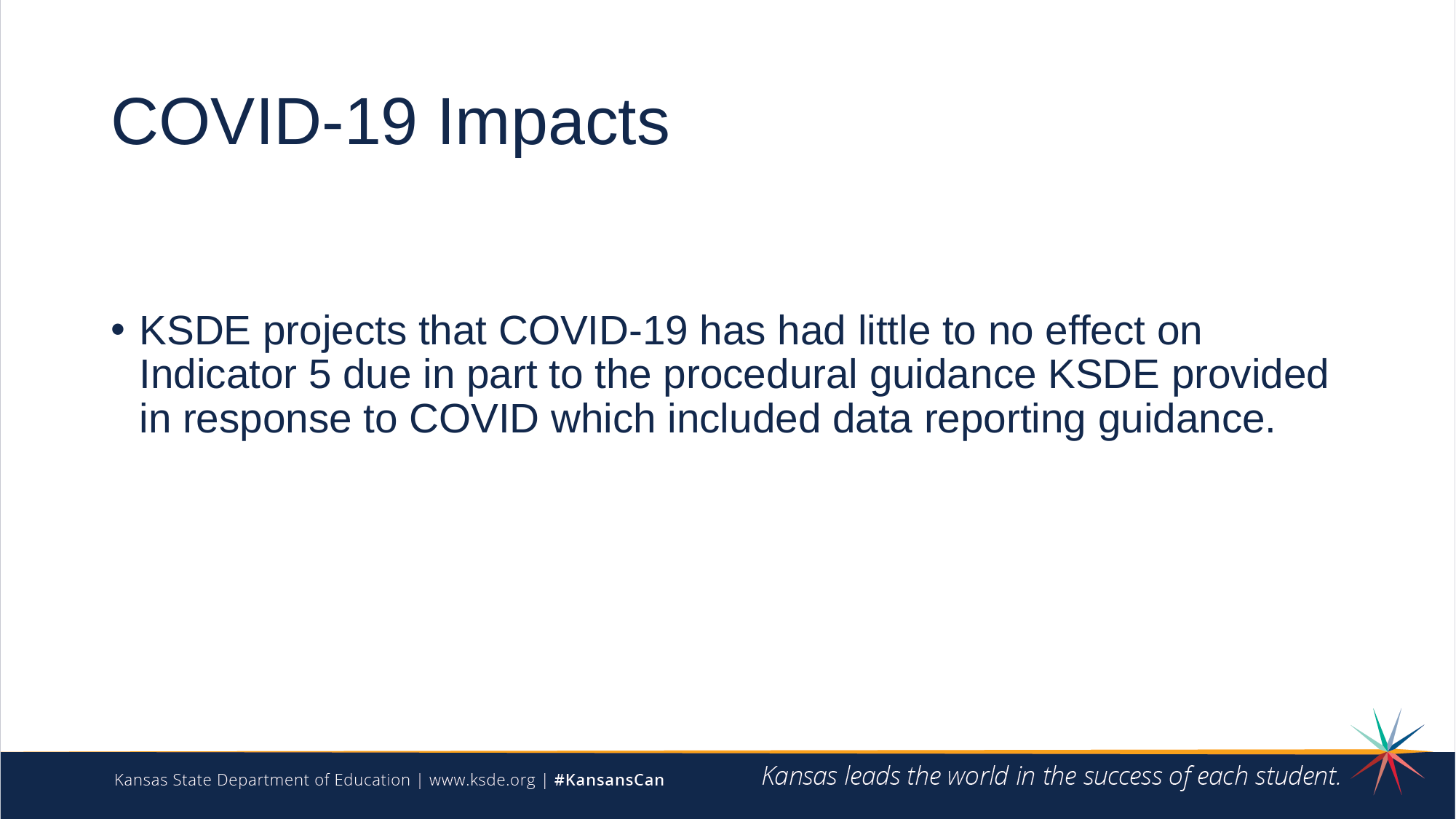

# COVID-19 Impacts
KSDE projects that COVID-19 has had little to no effect on Indicator 5 due in part to the procedural guidance KSDE provided in response to COVID which included data reporting guidance.